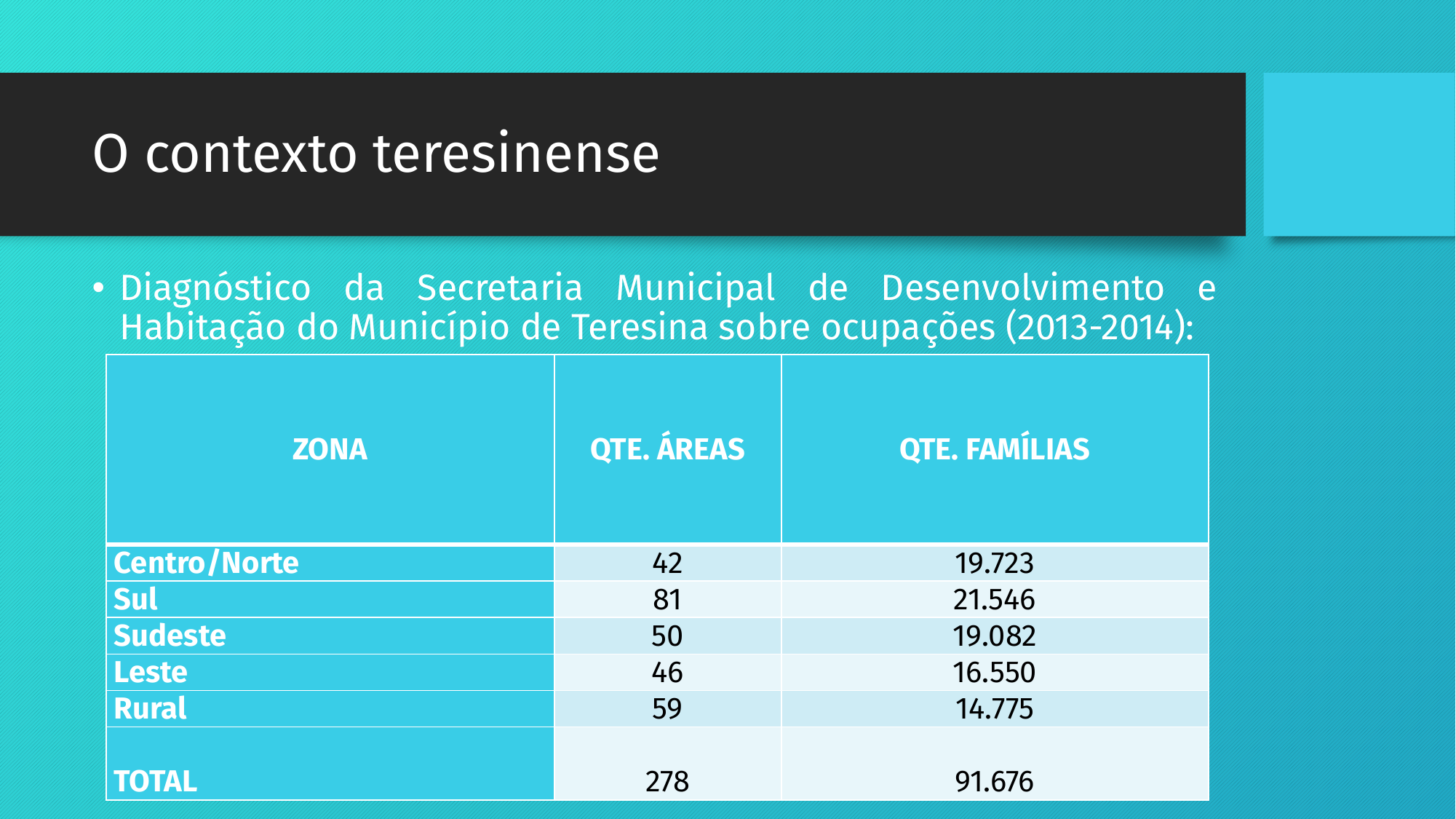

# O contexto teresinense
Diagnóstico da Secretaria Municipal de Desenvolvimento e Habitação do Município de Teresina sobre ocupações (2013-2014):
| ZONA | QTE. ÁREAS | QTE. FAMÍLIAS |
| --- | --- | --- |
| Centro/Norte | 42 | 19.723 |
| Sul | 81 | 21.546 |
| Sudeste | 50 | 19.082 |
| Leste | 46 | 16.550 |
| Rural | 59 | 14.775 |
| TOTAL | 278 | 91.676 |